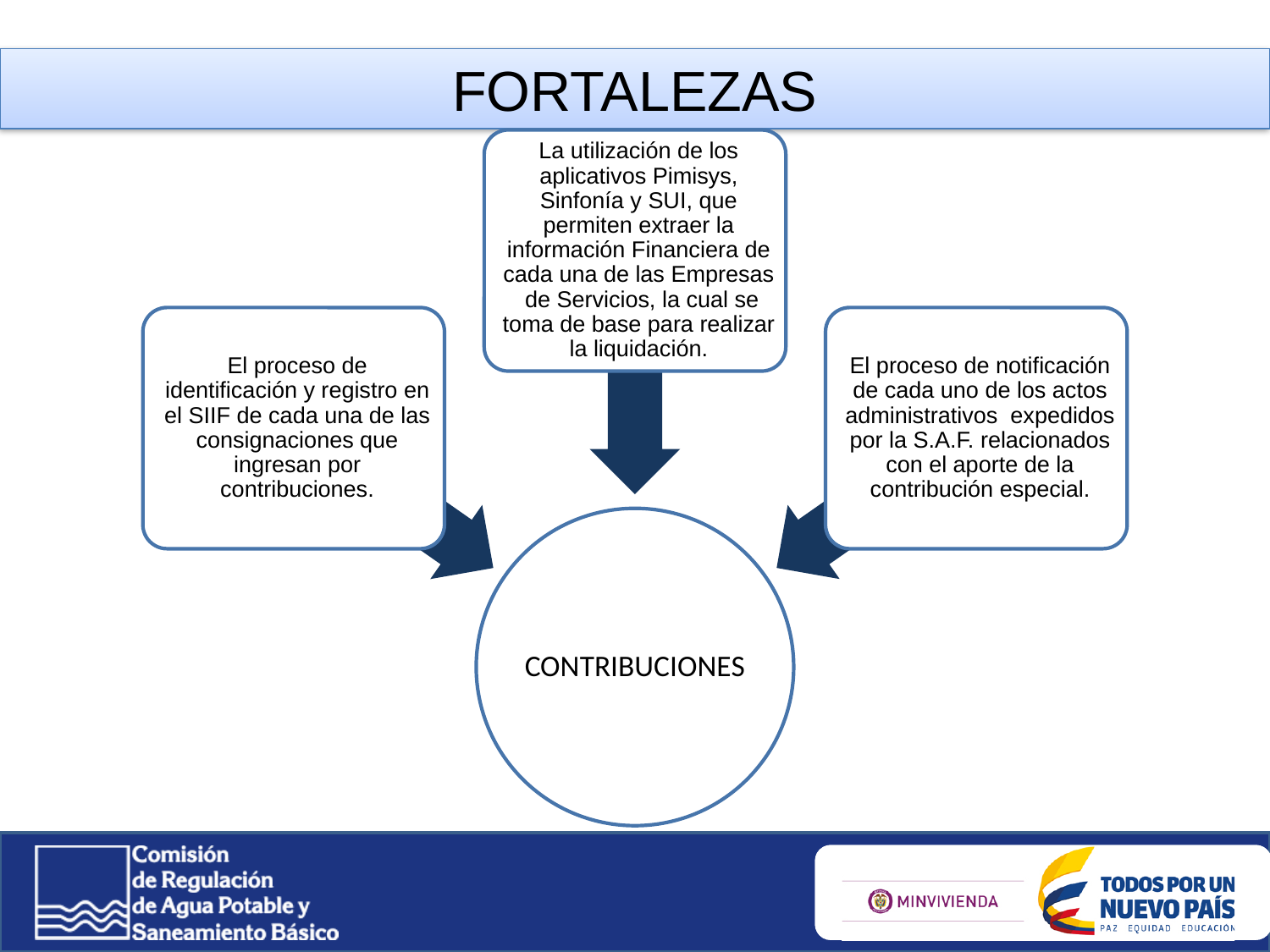

FORTALEZAS
CONTRIBUCIONES
El proceso de identificación y registro en el SIIF de cada una de las consignaciones que ingresan por contribuciones.
La utilización de los aplicativos Pimisys, Sinfonía y SUI, que permiten extraer la información Financiera de cada una de las Empresas  de Servicios, la cual se toma de base para realizar la liquidación.
El proceso de notificación de cada uno de los actos administrativos  expedidos por la S.A.F. relacionados con el aporte de la contribución especial.